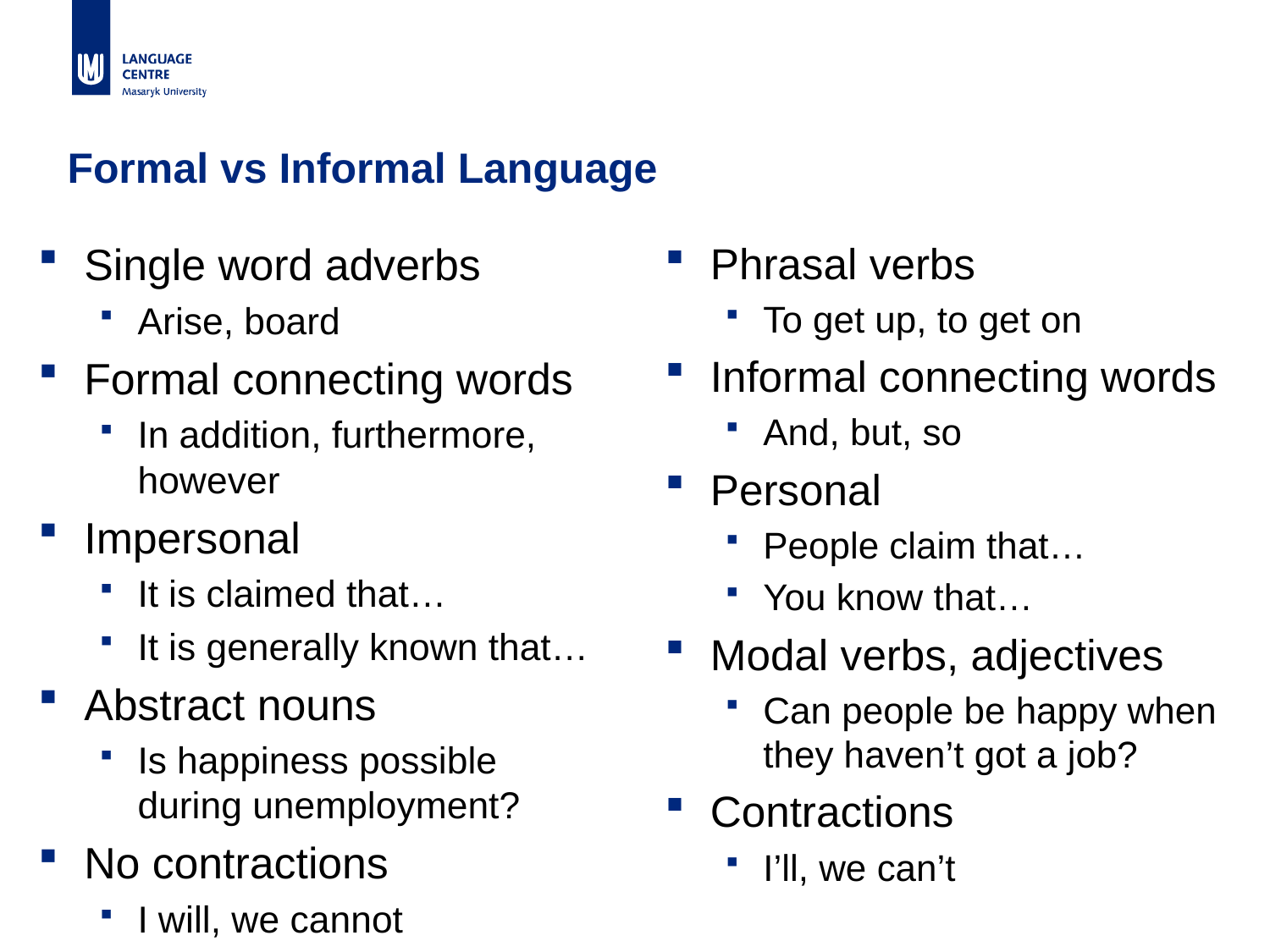

# Formal vs Informal Language
Single word adverbs
Arise, board
Formal connecting words
In addition, furthermore, however
Impersonal
It is claimed that…
It is generally known that…
Abstract nouns
Is happiness possible during unemployment?
No contractions
I will, we cannot
Phrasal verbs
To get up, to get on
Informal connecting words
And, but, so
Personal
People claim that…
You know that…
Modal verbs, adjectives
Can people be happy when they haven’t got a job?
Contractions
I’ll, we can’t